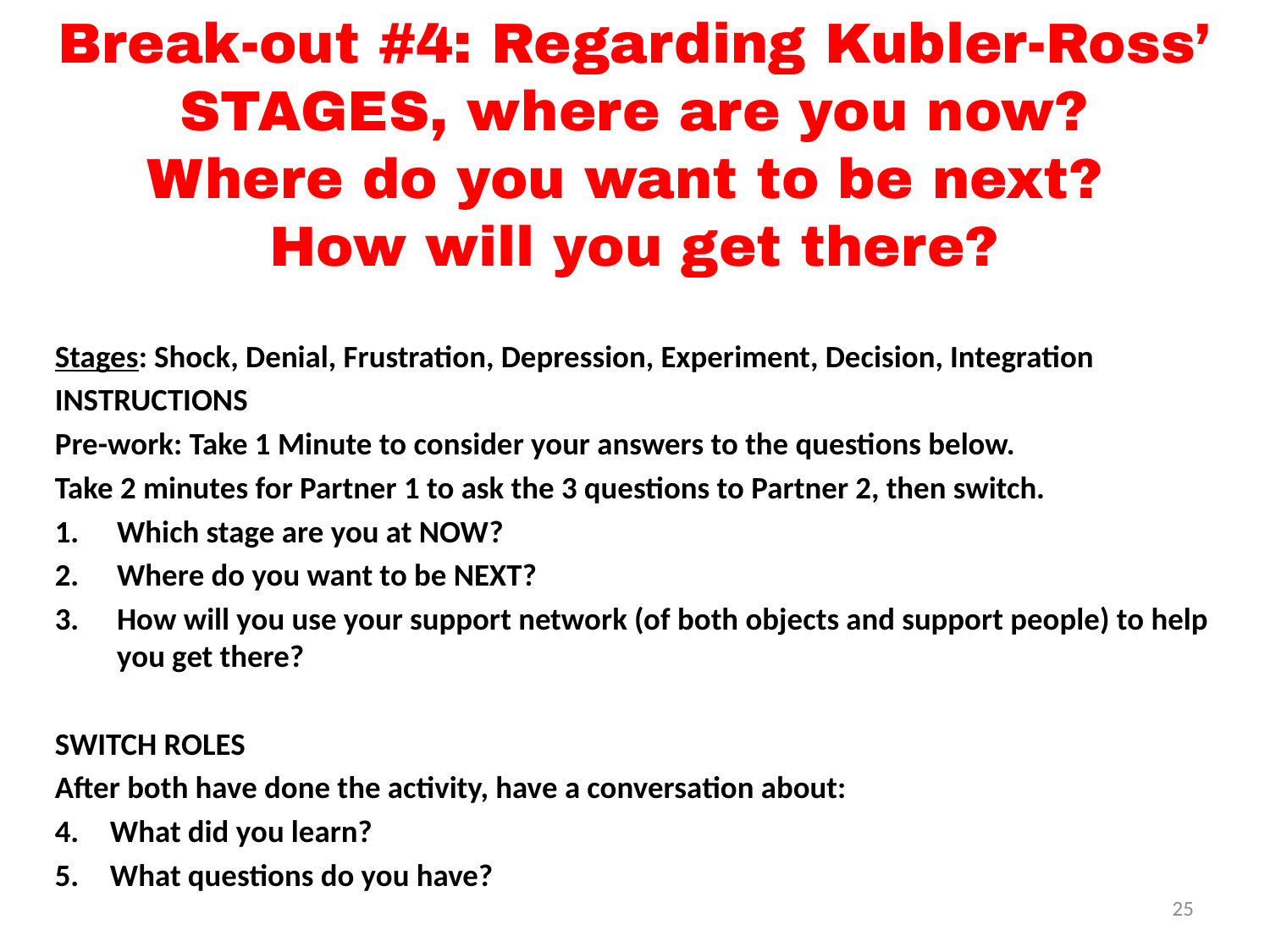

# Break-out #4: Regarding Kubler-Ross’ STAGES, where are you now? Where do you want to be next? How will you get there?
Stages: Shock, Denial, Frustration, Depression, Experiment, Decision, Integration
INSTRUCTIONS
Pre-work: Take 1 Minute to consider your answers to the questions below.
Take 2 minutes for Partner 1 to ask the 3 questions to Partner 2, then switch.
Which stage are you at NOW?
Where do you want to be NEXT?
How will you use your support network (of both objects and support people) to help you get there?

SWITCH ROLES
After both have done the activity, have a conversation about:
What did you learn?
What questions do you have?

25